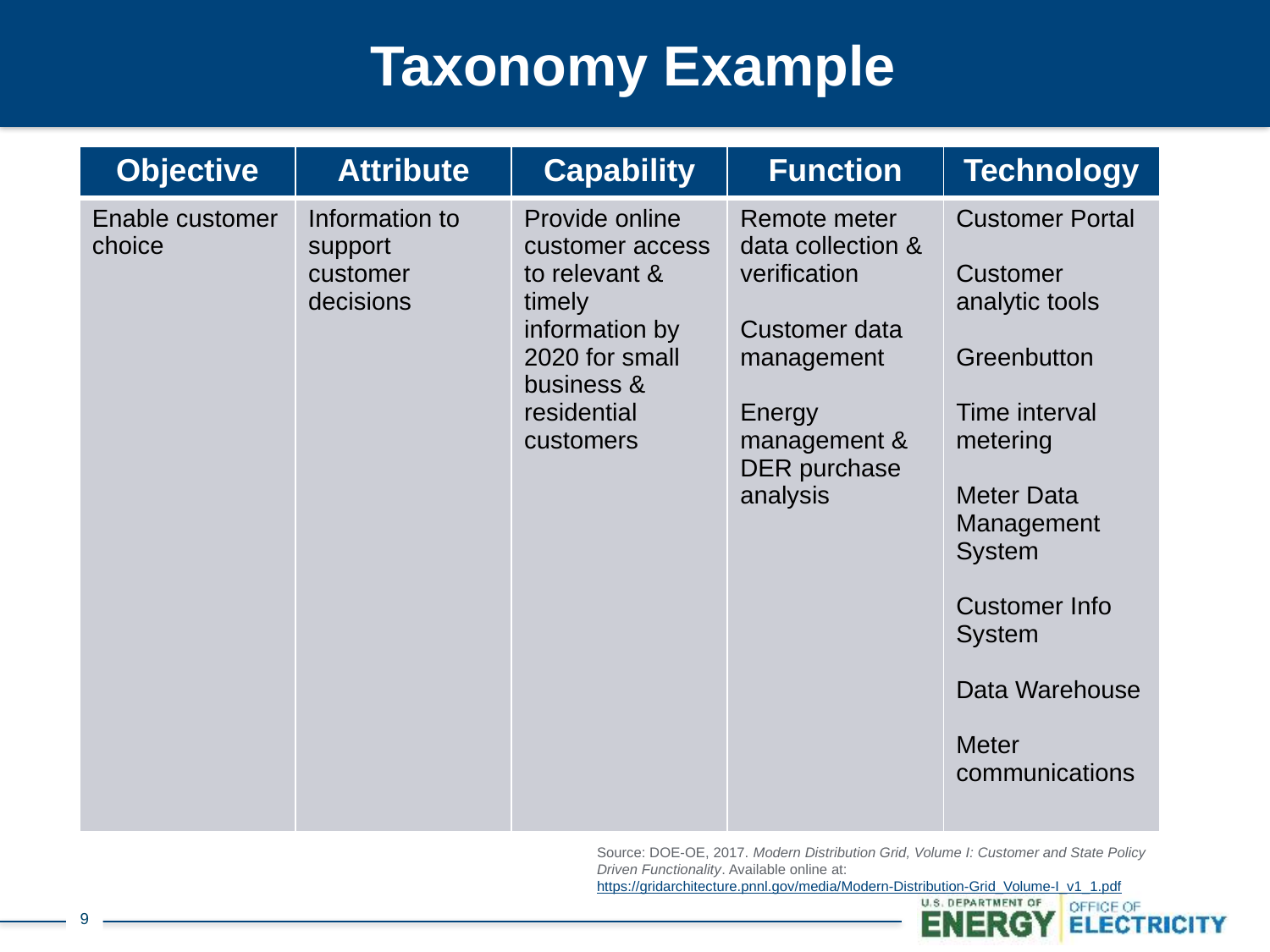

6
# Taxonomy Example
| Objective | Attribute | Capability | Function | Technology |
| --- | --- | --- | --- | --- |
| Enable customer choice | Information to support customer decisions | Provide online customer access to relevant & timely information by 2020 for small business & residential customers | Remote meter data collection & verification Customer data management Energy management & DER purchase analysis | Customer Portal Customer analytic tools Greenbutton Time interval metering Meter Data Management System Customer Info System Data Warehouse Meter communications |
Source: DOE-OE, 2017. Modern Distribution Grid, Volume I: Customer and State Policy Driven Functionality. Available online at: https://gridarchitecture.pnnl.gov/media/Modern-Distribution-Grid_Volume-I_v1_1.pdf